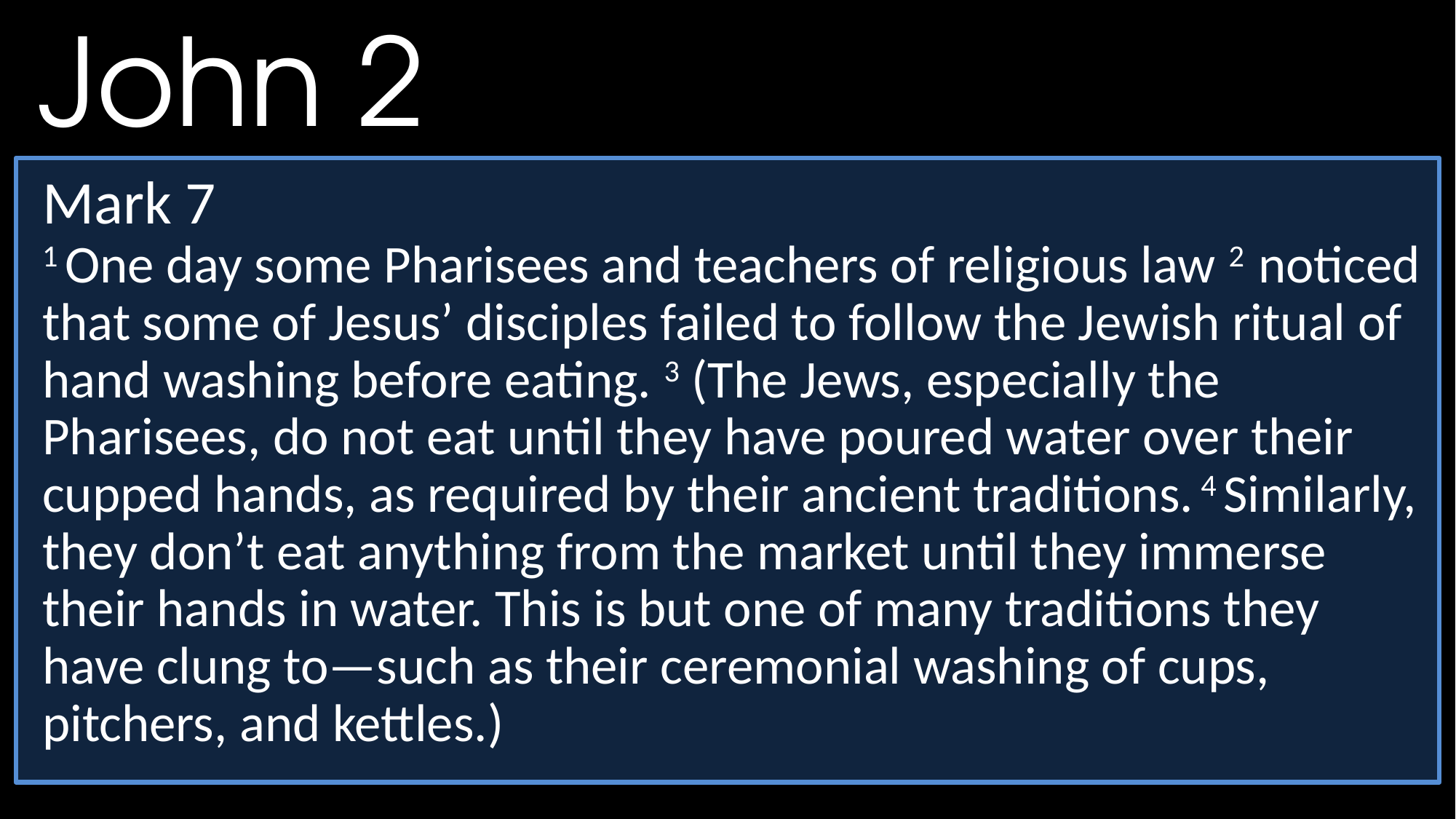

John 2
5 	His mother said to the servants, “Do whatever he tells you.”
6 	Nearby stood six stone water jars, the kind used by the Jews for ceremonial washing, each holding from twenty to thirty gallons.
7 	Jesus said to the servants, “Fill the jars with water.”

Mark 7
1 One day some Pharisees and teachers of religious law 2  noticed that some of Jesus’ disciples failed to follow the Jewish ritual of hand washing before eating. 3 (The Jews, especially the Pharisees, do not eat until they have poured water over their cupped hands, as required by their ancient traditions. 4 Similarly, they don’t eat anything from the market until they immerse their hands in water. This is but one of many traditions they have clung to—such as their ceremonial washing of cups, pitchers, and kettles.)